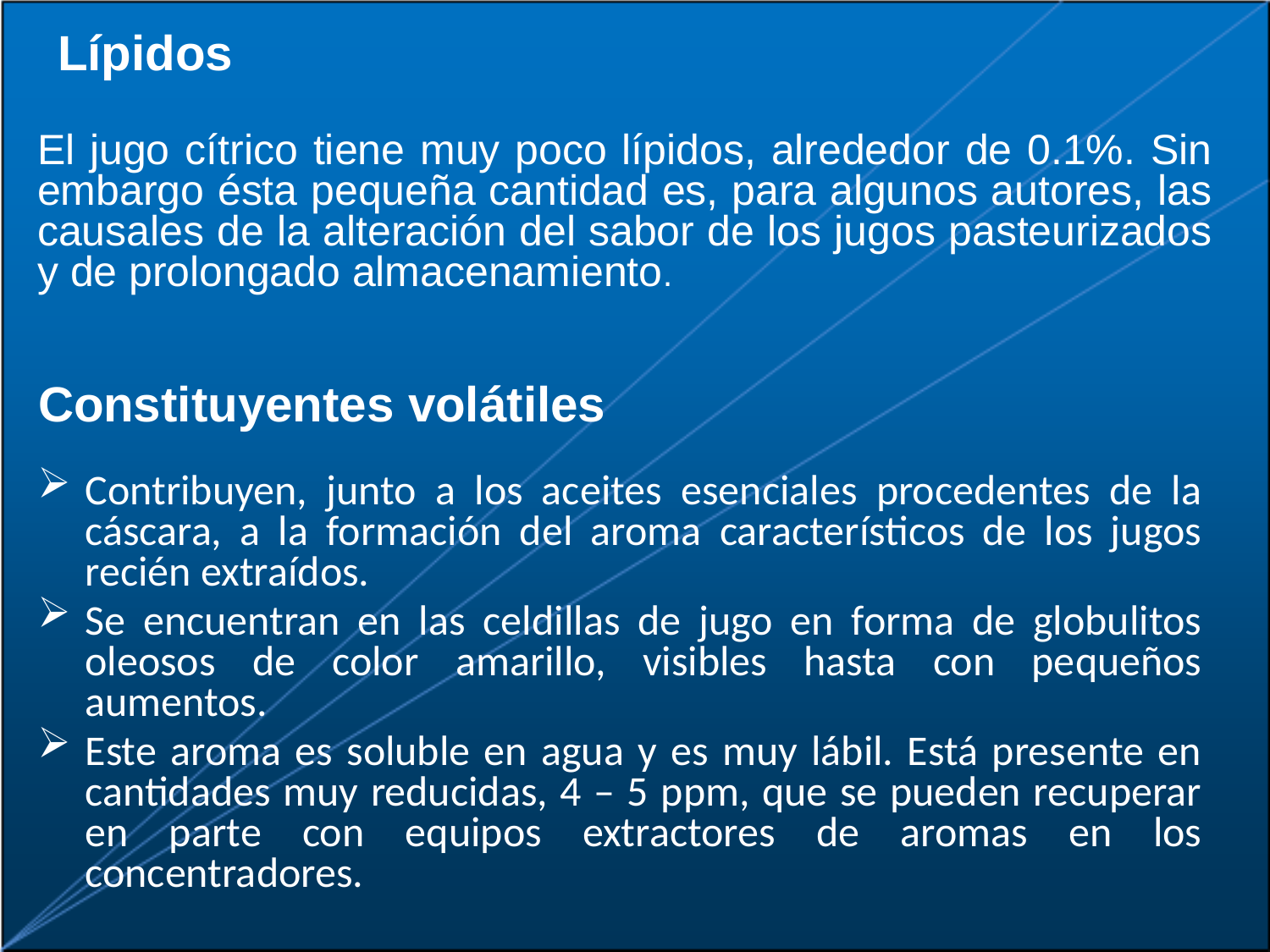

Lípidos
El jugo cítrico tiene muy poco lípidos, alrededor de 0.1%. Sin embargo ésta pequeña cantidad es, para algunos autores, las causales de la alteración del sabor de los jugos pasteurizados y de prolongado almacenamiento.

Constituyentes volátiles
Contribuyen, junto a los aceites esenciales procedentes de la cáscara, a la formación del aroma característicos de los jugos recién extraídos.
Se encuentran en las celdillas de jugo en forma de globulitos oleosos de color amarillo, visibles hasta con pequeños aumentos.
Este aroma es soluble en agua y es muy lábil. Está presente en cantidades muy reducidas, 4 – 5 ppm, que se pueden recuperar en parte con equipos extractores de aromas en los concentradores.